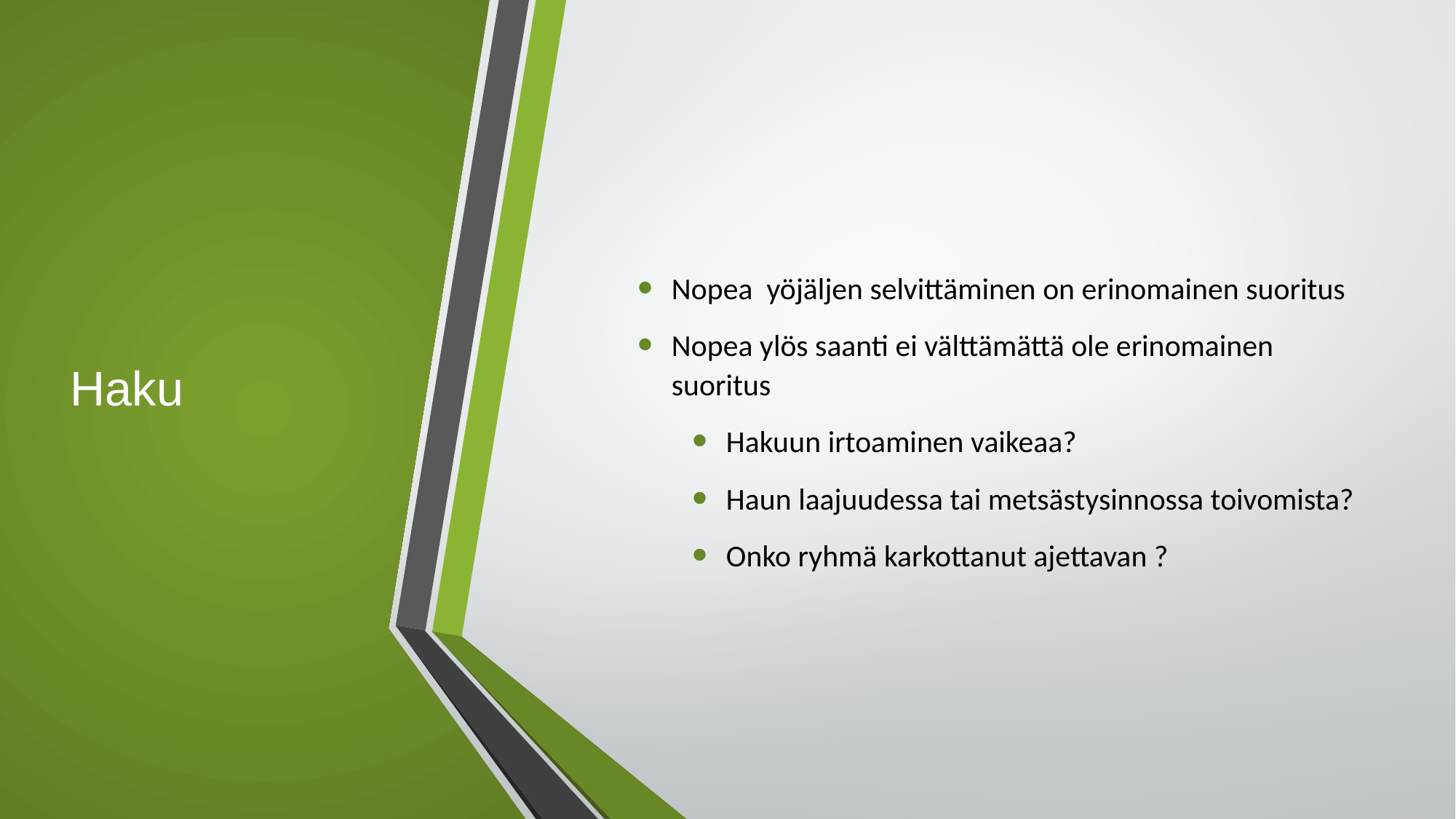

# Haku

Nopea  yöjäljen selvittäminen on erinomainen suoritus
Nopea ylös saanti ei välttämättä ole erinomainen suoritus
Hakuun irtoaminen vaikeaa?
Haun laajuudessa tai metsästysinnossa toivomista?
Onko ryhmä karkottanut ajettavan ?